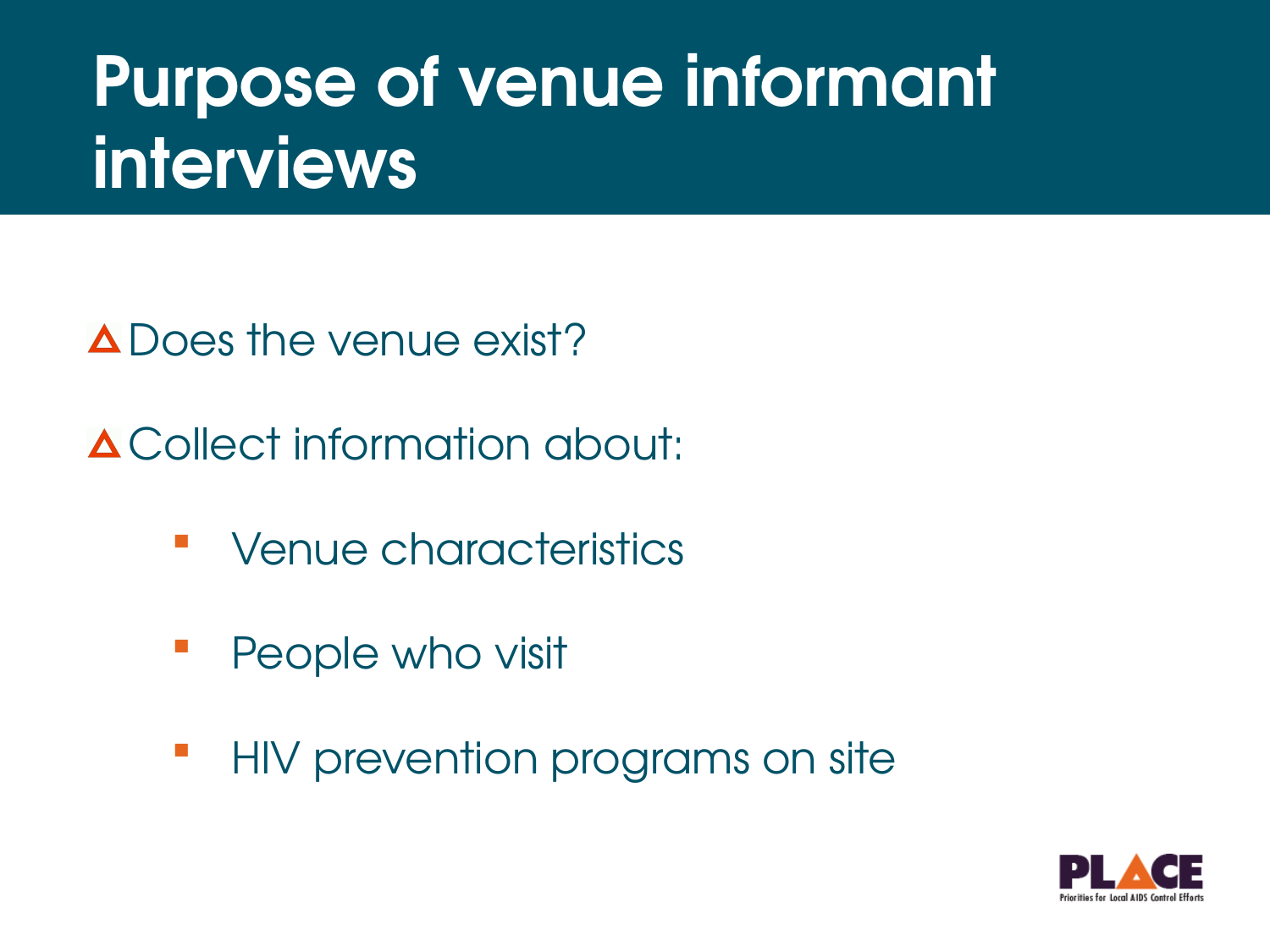

# Purpose of venue informant interviews
Does the venue exist?
Collect information about:
 Venue characteristics
 People who visit
 HIV prevention programs on site